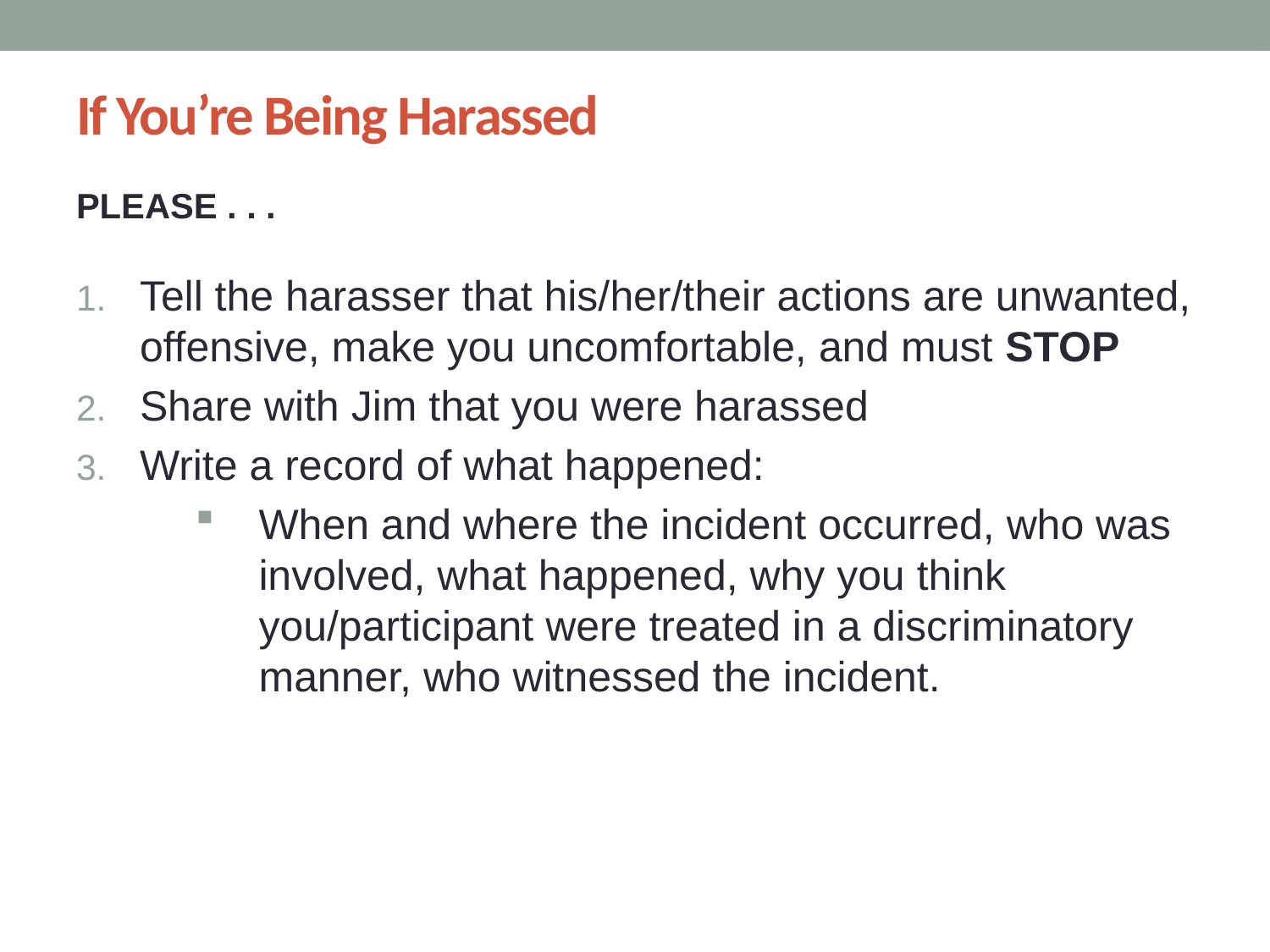

# If You’re Being Harassed
PLEASE . . .

Tell the harasser that his/her/their actions are unwanted, offensive, make you uncomfortable, and must STOP
Share with Jim that you were harassed
Write a record of what happened:
When and where the incident occurred, who was involved, what happened, why you think you/participant were treated in a discriminatory manner, who witnessed the incident.